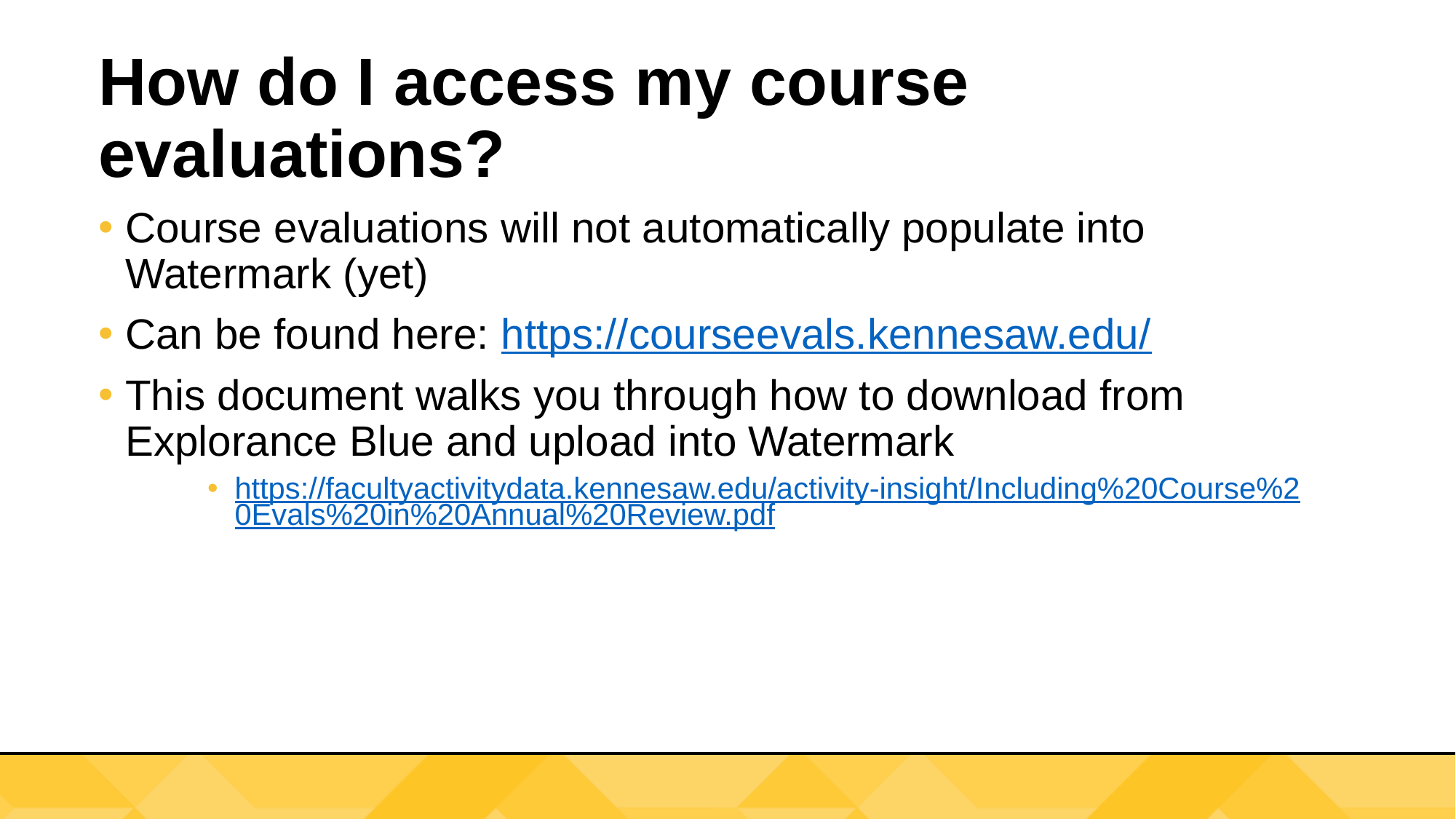

# How do I access my course evaluations?
Course evaluations will not automatically populate into Watermark (yet)
Can be found here: https://courseevals.kennesaw.edu/
This document walks you through how to download from Explorance Blue and upload into Watermark
https://facultyactivitydata.kennesaw.edu/activity-insight/Including%20Course%20Evals%20in%20Annual%20Review.pdf